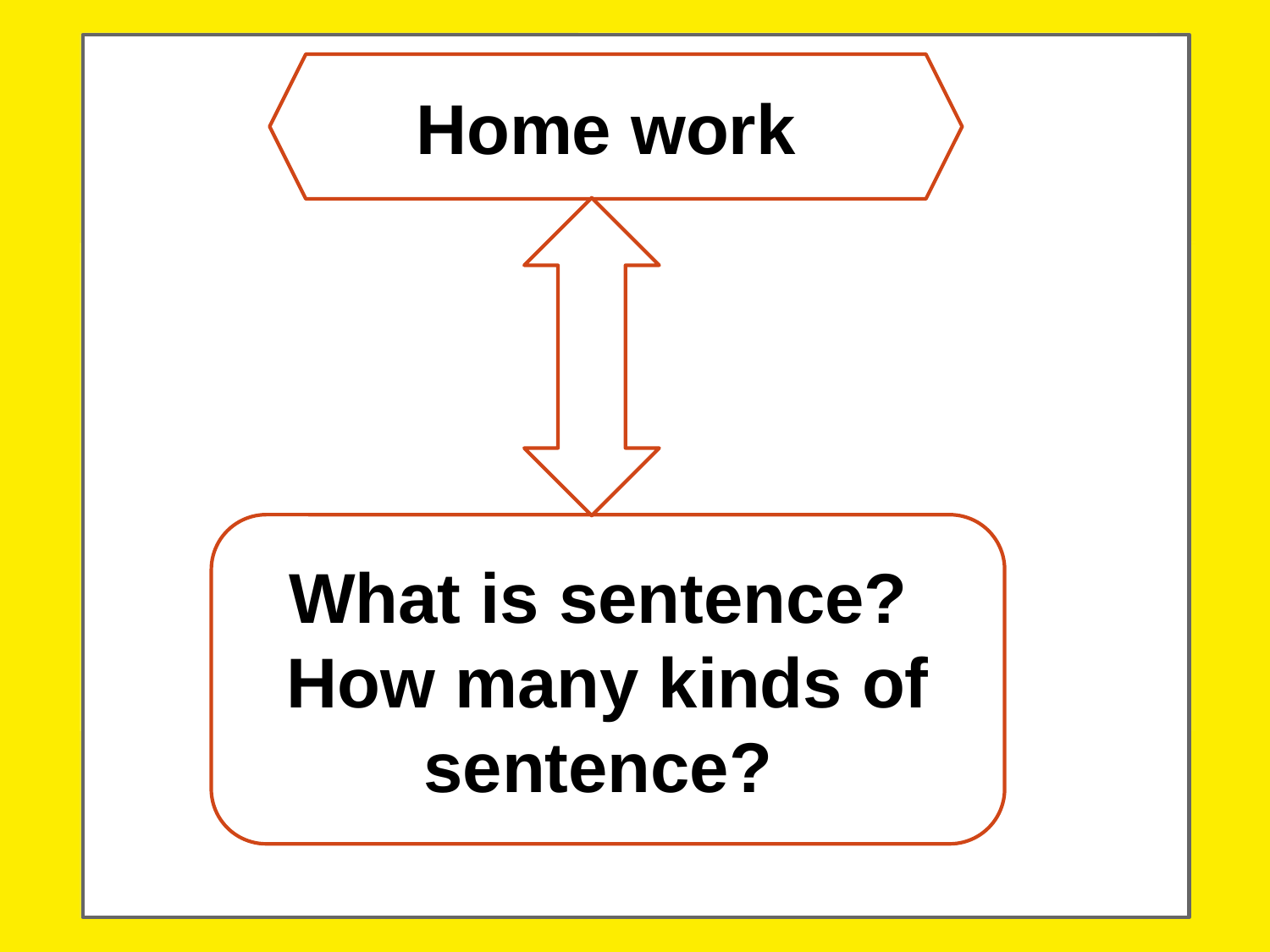

Home work

What is sentence?
How many kinds of sentence?